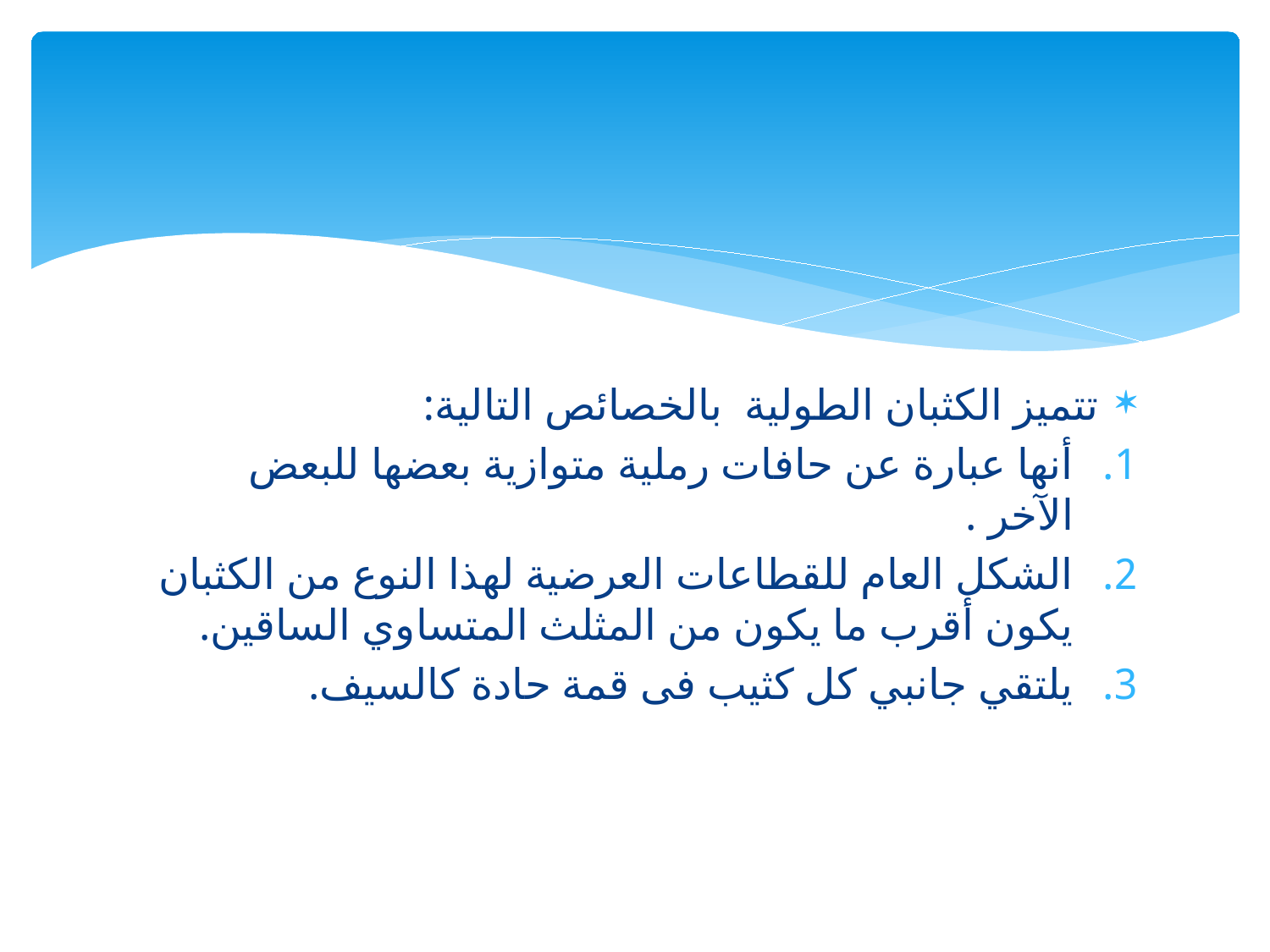

#
تتميز الكثبان الطولية  بالخصائص التالية:
أنها عبارة عن حافات رملية متوازية بعضها للبعض الآخر .
الشكل العام للقطاعات العرضية لهذا النوع من الكثبان يكون أقرب ما يكون من المثلث المتساوي الساقين.
يلتقي جانبي كل كثيب فى قمة حادة كالسيف.